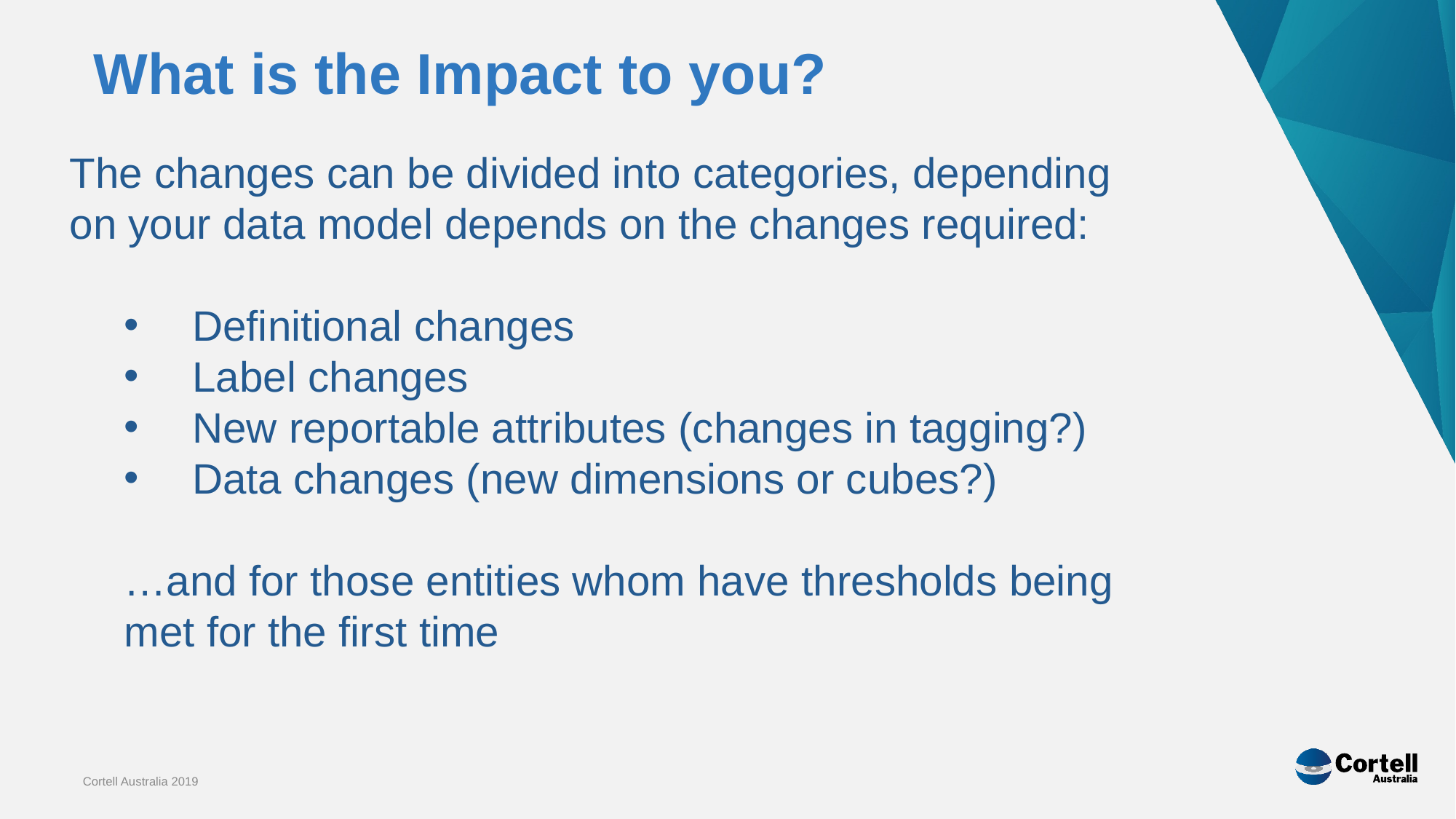

What is the Impact to you?
The changes can be divided into categories, depending on your data model depends on the changes required:

Definitional changes
Label changes
New reportable attributes (changes in tagging?)
Data changes (new dimensions or cubes?)

…and for those entities whom have thresholds being met for the first time
Cortell Australia 2019